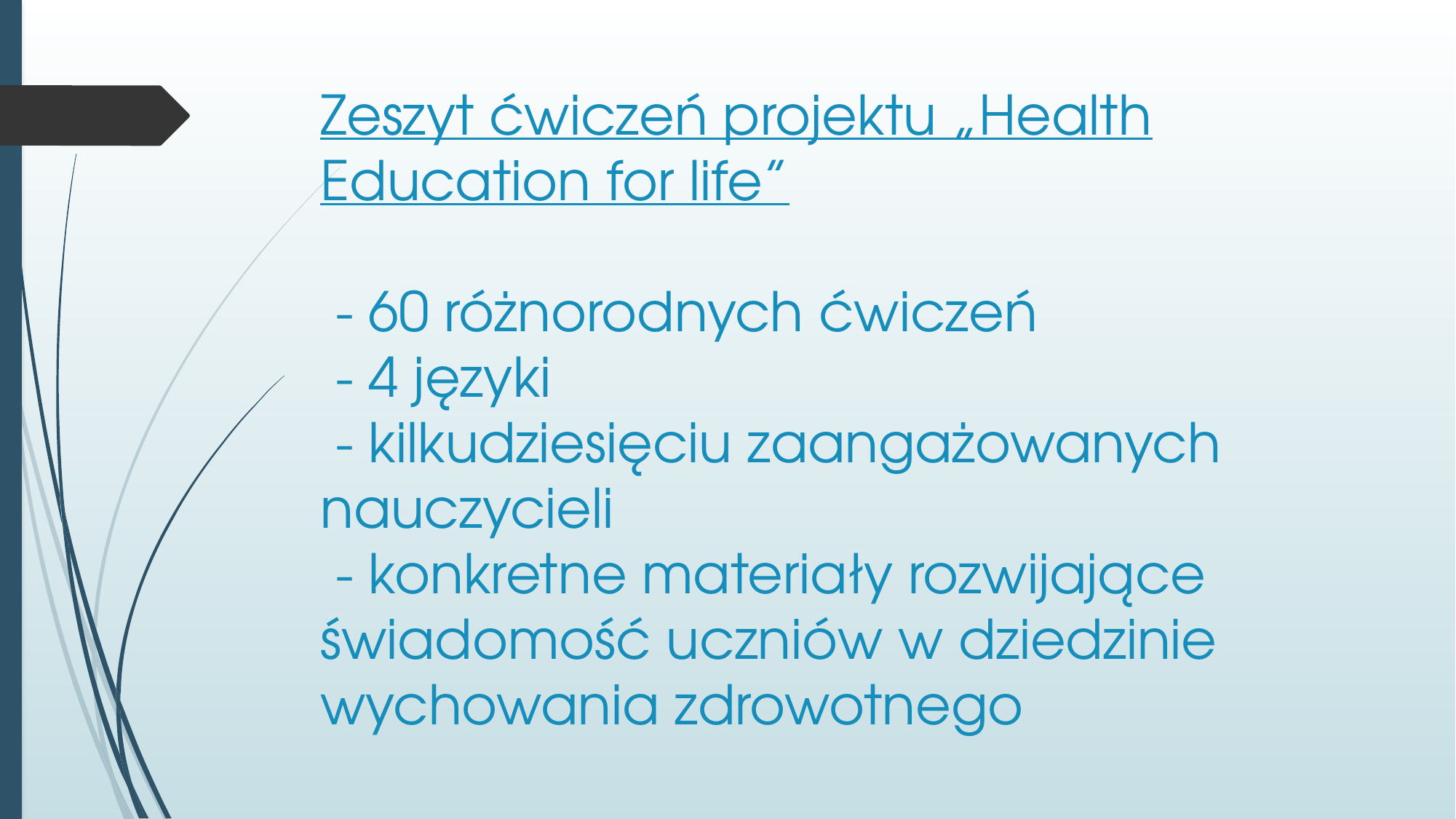

# Zeszyt ćwiczeń projektu „Health Education for life” - 60 różnorodnych ćwiczeń - 4 języki - kilkudziesięciu zaangażowanych nauczycieli - konkretne materiały rozwijające świadomość uczniów w dziedzinie wychowania zdrowotnego